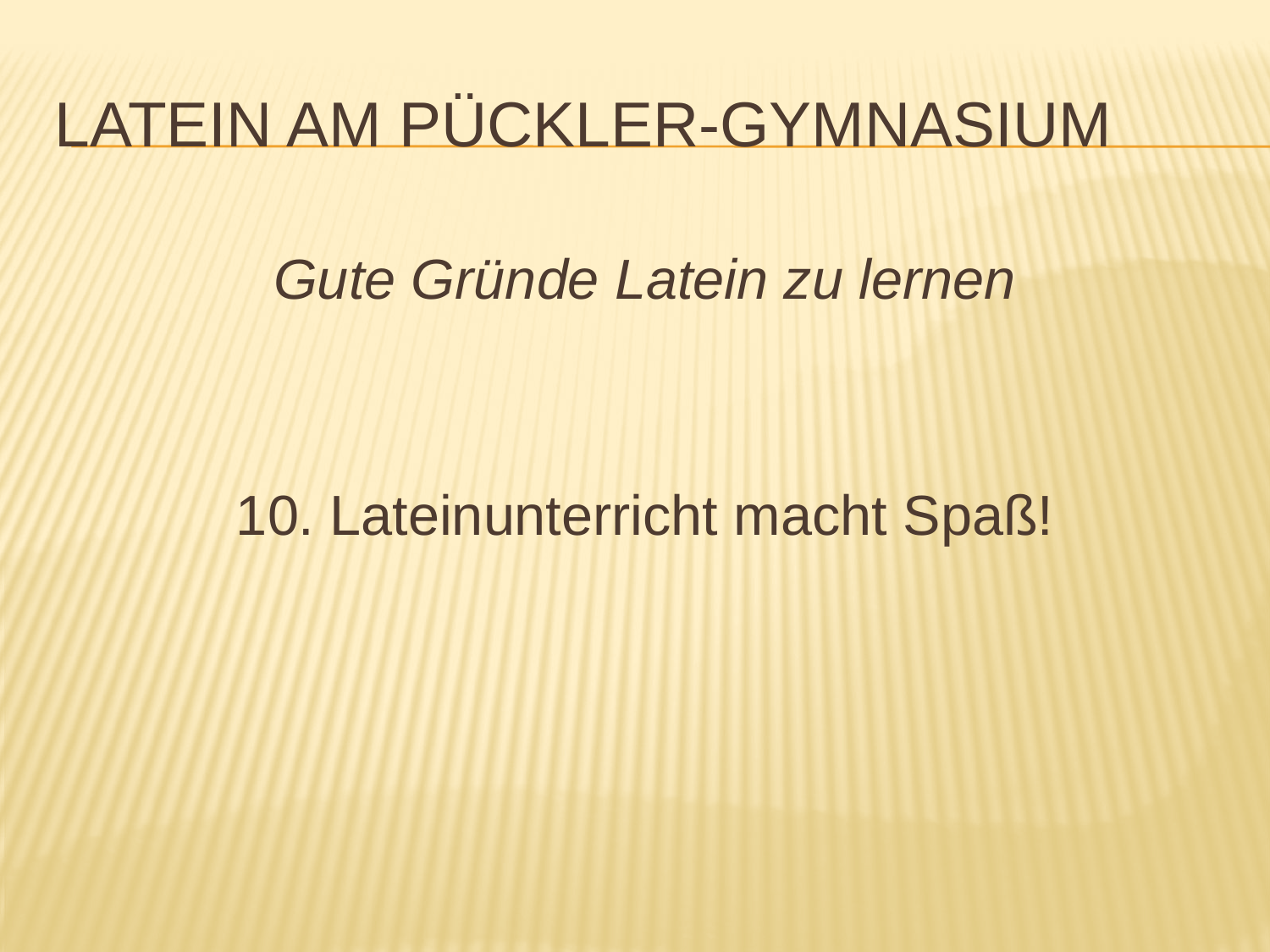

# Latein Am Pückler-Gymnasium
	Gute Gründe Latein zu lernen

	10. Lateinunterricht macht Spaß!